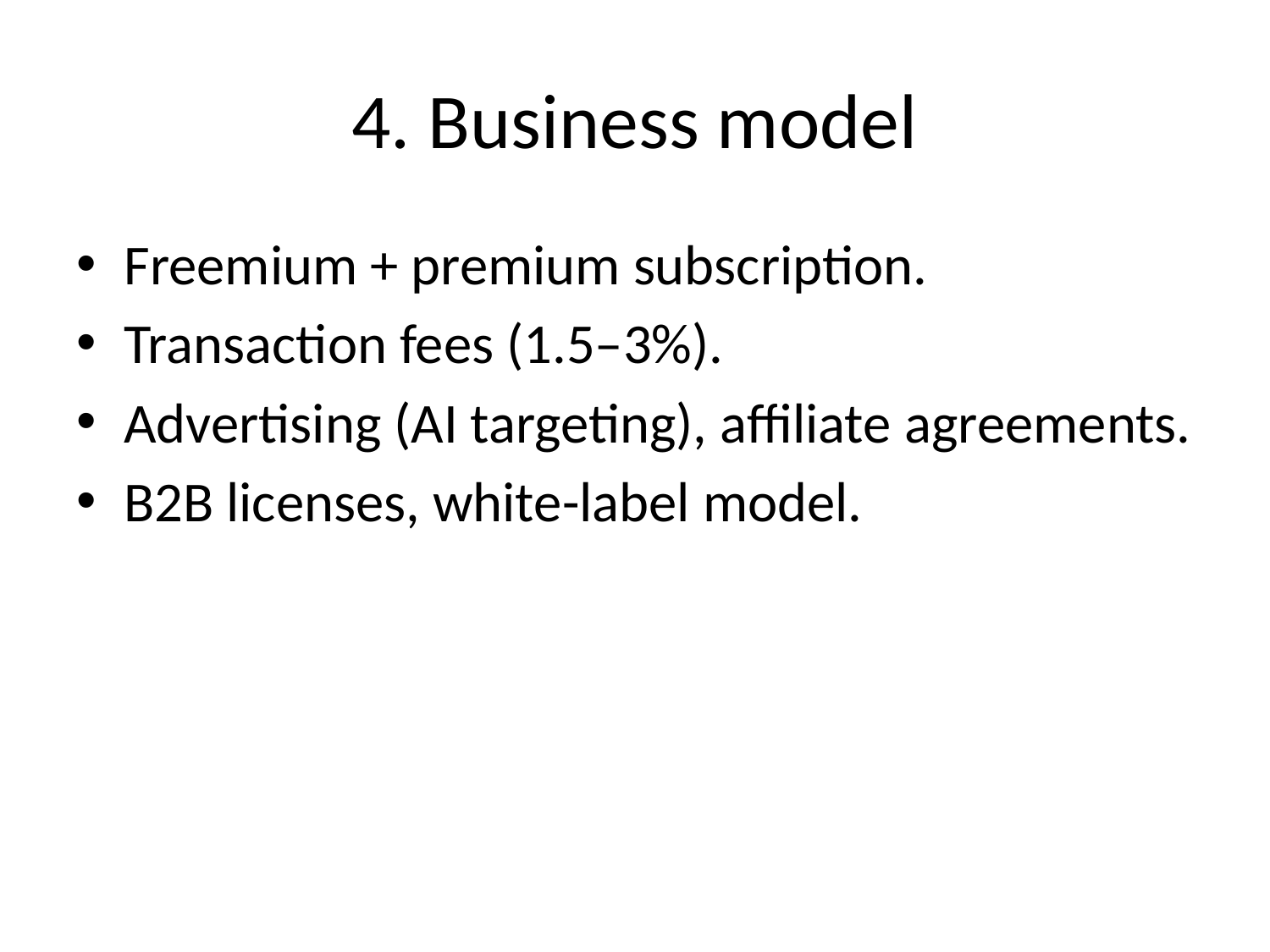

# 4. Business model
Freemium + premium subscription.
Transaction fees (1.5–3%).
Advertising (AI targeting), affiliate agreements.
B2B licenses, white-label model.